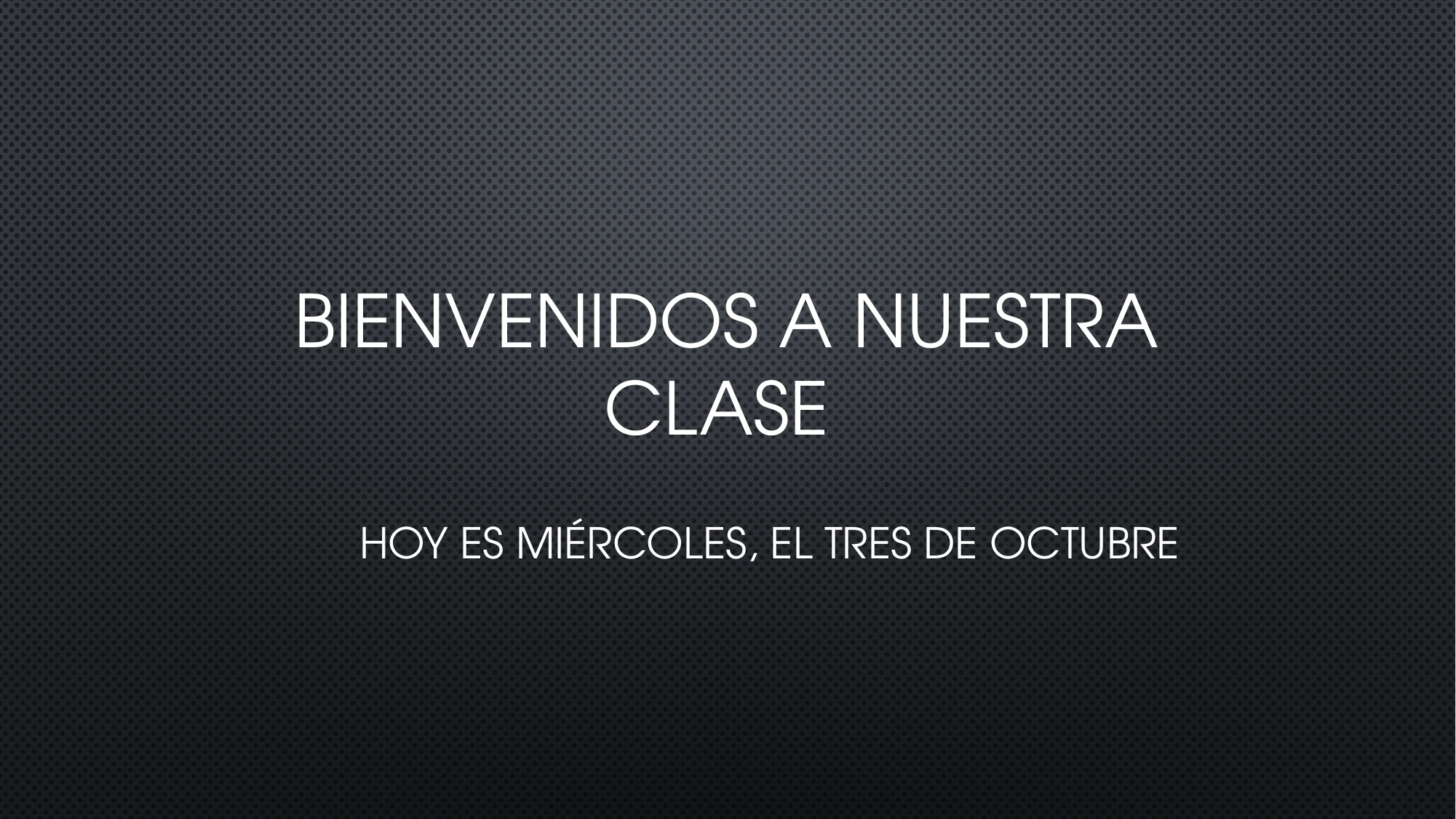

# BIENVENIDOS A NUESTRA CLASE

Hoy es miércoles, el tres de OCTUBRE